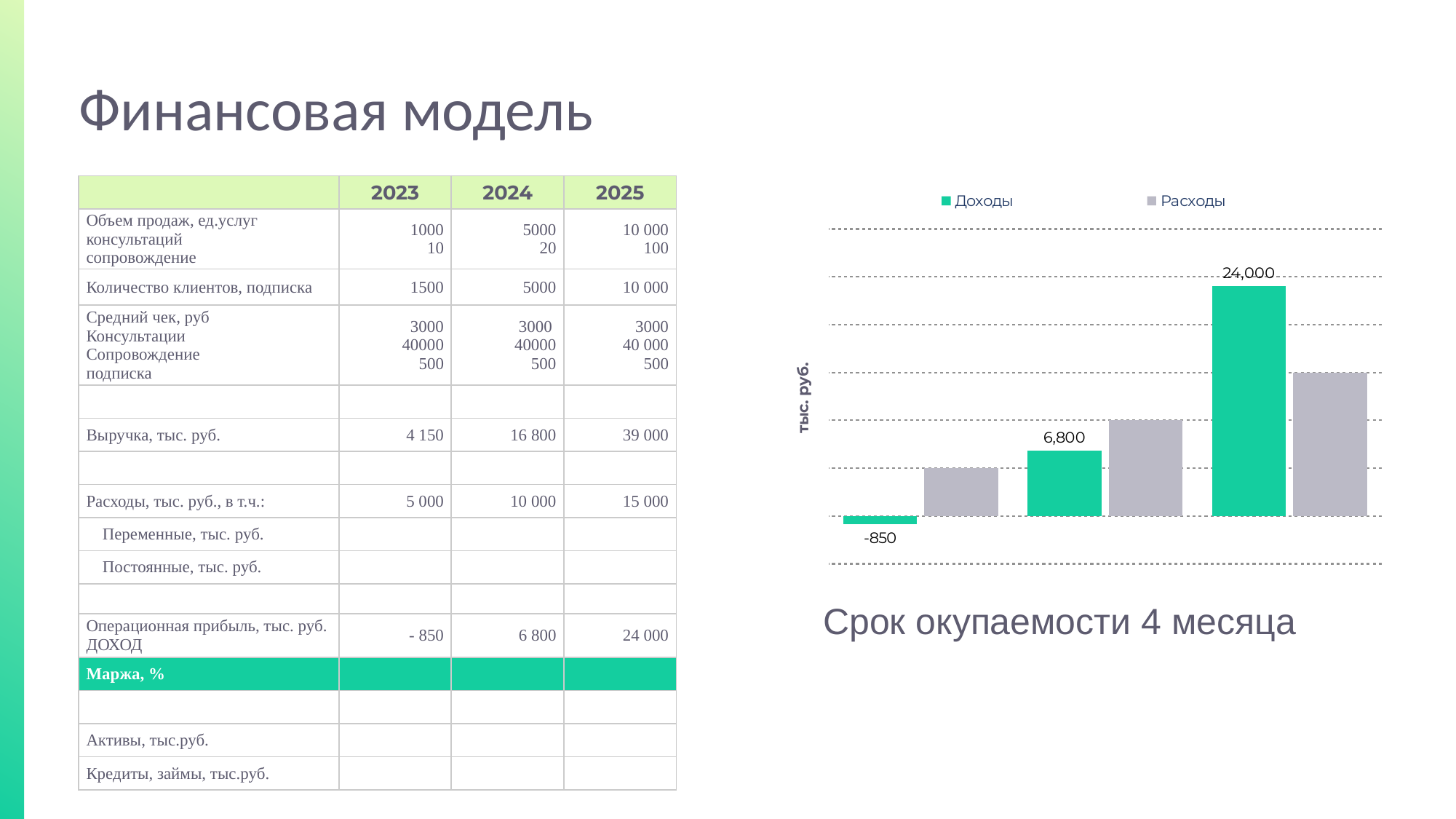

# Финансовая модель
|  | 2023 | 2024 | 2025 |
| --- | --- | --- | --- |
| Объем продаж, ед.услуг консультаций сопровождение | 1000 10 | 5000 20 | 10 000 100 |
| Количество клиентов, подписка | 1500 | 5000 | 10 000 |
| Средний чек, руб Консультации Сопровождение подписка | 3000 40000 500 | 3000 40000 500 | 3000 40 000 500 |
|  |  |  |  |
| Выручка, тыс. руб. | 4 150 | 16 800 | 39 000 |
|  |  |  |  |
| Расходы, тыс. руб., в т.ч.: | 5 000 | 10 000 | 15 000 |
| Переменные, тыс. руб. |  |  |  |
| Постоянные, тыс. руб. |  |  |  |
|  |  |  |  |
| Операционная прибыль, тыс. руб. ДОХОД | - 850 | 6 800 | 24 000 |
| Маржа, % |  |  |  |
|  |  |  |  |
| Активы, тыс.руб. |  |  |  |
| Кредиты, займы, тыс.руб. |  |  |  |

### Chart:

| Category | Доходы | Расходы |
|---|---|---|
| 2023 | -850.0 | 5000.0 |
| 2024 | 6800.0 | 10000.0 |
| 2025 | 24000.0 | 15000.0 |
Срок окупаемости 4 месяца